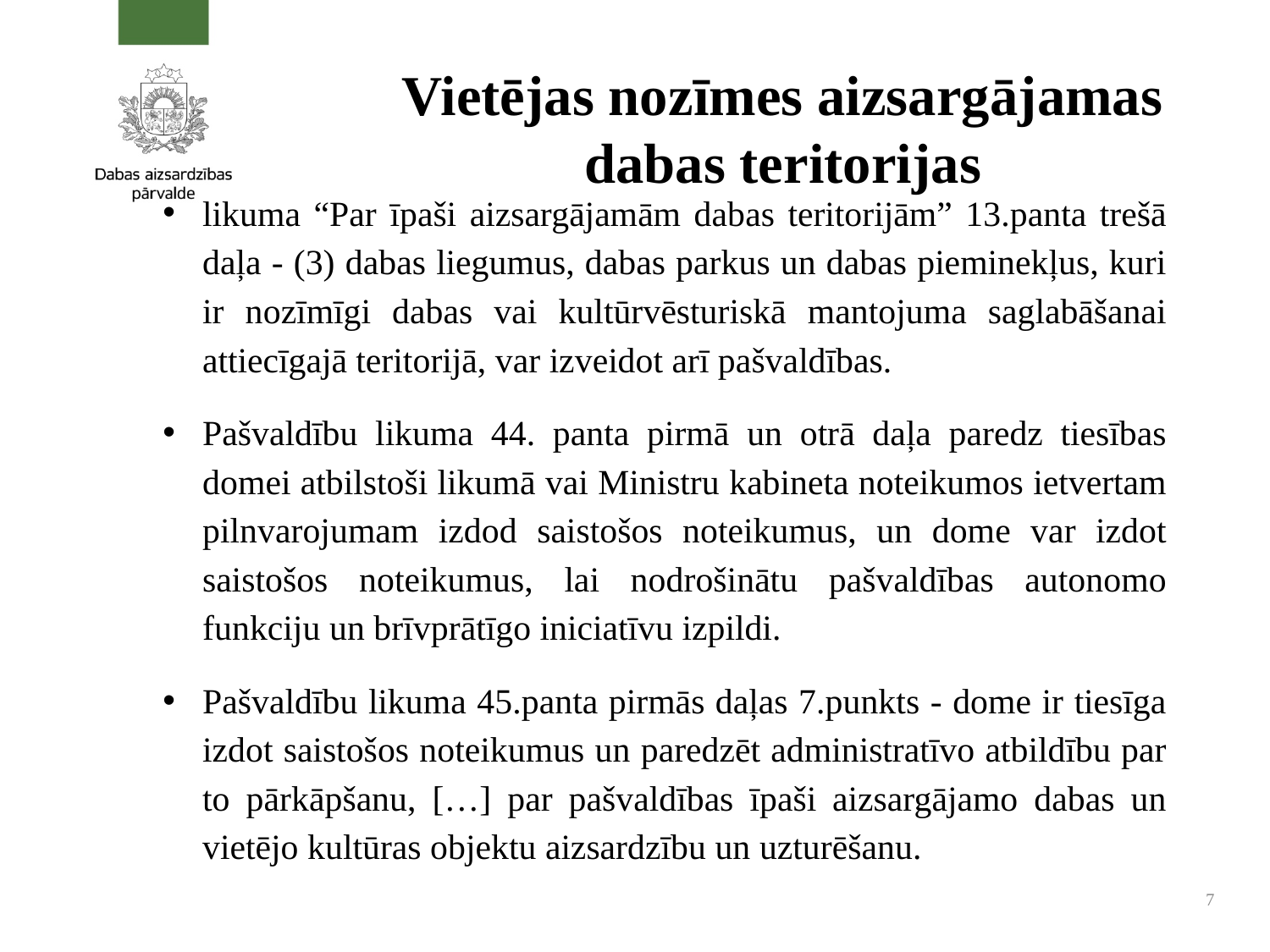

# Vietējas nozīmes aizsargājamas dabas teritorijas
likuma “Par īpaši aizsargājamām dabas teritorijām” 13.panta trešā daļa - (3) dabas liegumus, dabas parkus un dabas pieminekļus, kuri ir nozīmīgi dabas vai kultūrvēsturiskā mantojuma saglabāšanai attiecīgajā teritorijā, var izveidot arī pašvaldības.
Pašvaldību likuma 44. panta pirmā un otrā daļa paredz tiesības domei atbilstoši likumā vai Ministru kabineta noteikumos ietvertam pilnvarojumam izdod saistošos noteikumus, un dome var izdot saistošos noteikumus, lai nodrošinātu pašvaldības autonomo funkciju un brīvprātīgo iniciatīvu izpildi.
Pašvaldību likuma 45.panta pirmās daļas 7.punkts - dome ir tiesīga izdot saistošos noteikumus un paredzēt administratīvo atbildību par to pārkāpšanu, […] par pašvaldības īpaši aizsargājamo dabas un vietējo kultūras objektu aizsardzību un uzturēšanu.

7